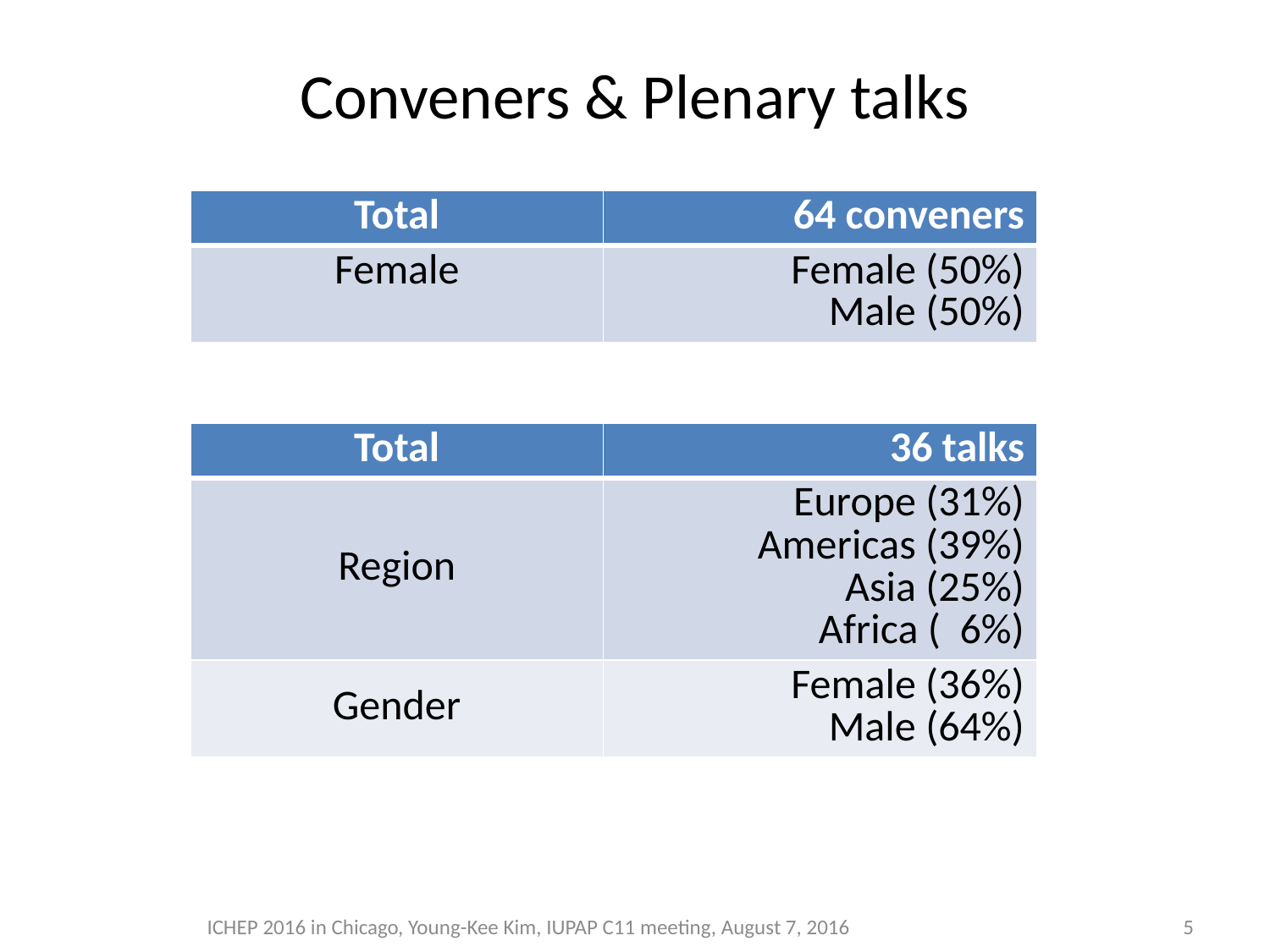

# Conveners & Plenary talks
| Total | 64 conveners |
| --- | --- |
| Female | Female (50%) Male (50%) |
| Total | 36 talks |
| --- | --- |
| Region | Europe (31%) Americas (39%) Asia (25%) Africa ( 6%) |
| Gender | Female (36%) Male (64%) |
ICHEP 2016 in Chicago, Young-Kee Kim, IUPAP C11 meeting, August 7, 2016
5